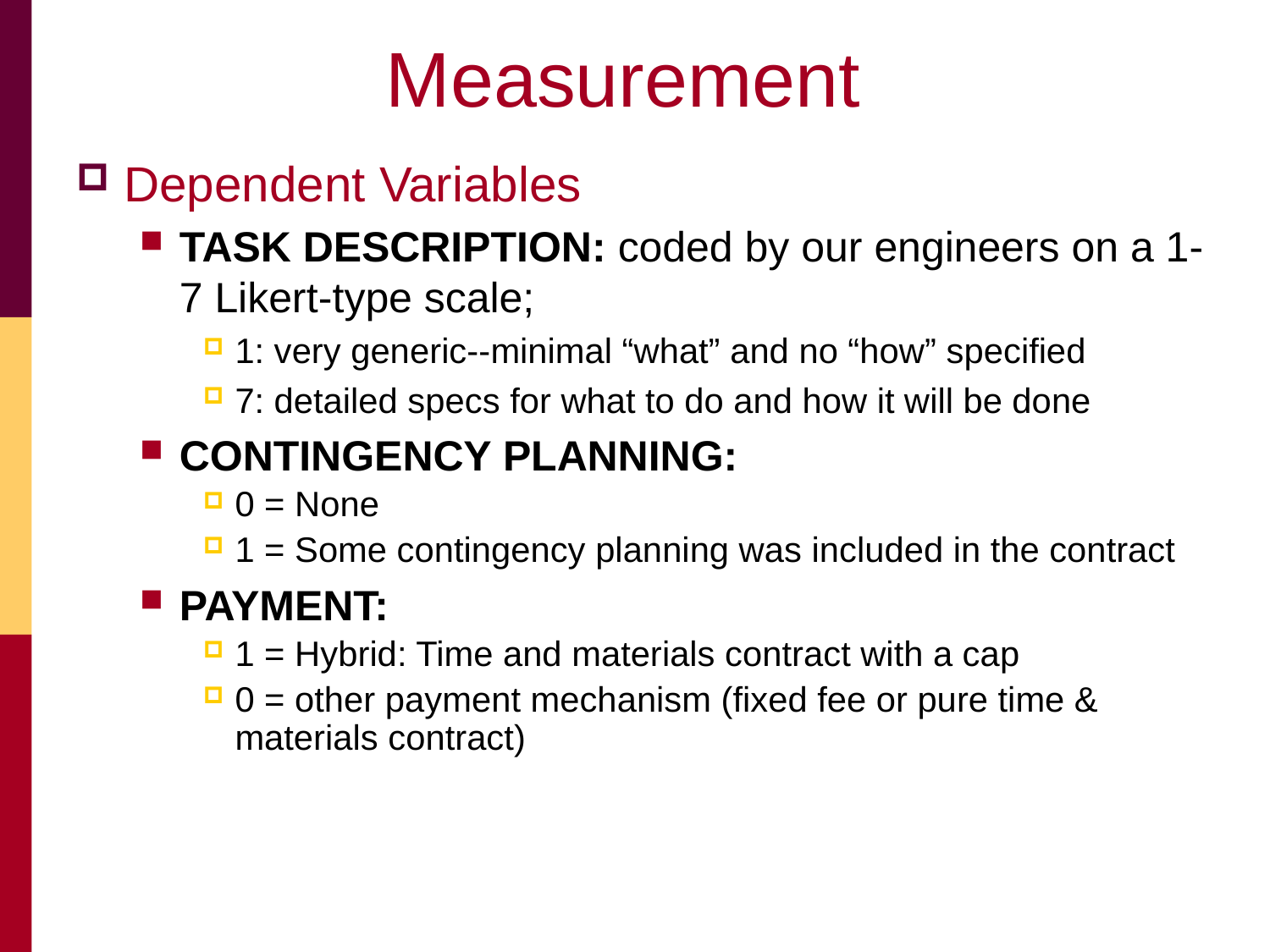

# Measurement
Dependent Variables
TASK DESCRIPTION: coded by our engineers on a 1-7 Likert-type scale;
1: very generic--minimal “what” and no “how” specified
7: detailed specs for what to do and how it will be done
CONTINGENCY PLANNING:
0 = None
1 = Some contingency planning was included in the contract
PAYMENT:
1 = Hybrid: Time and materials contract with a cap
0 = other payment mechanism (fixed fee or pure time & materials contract)